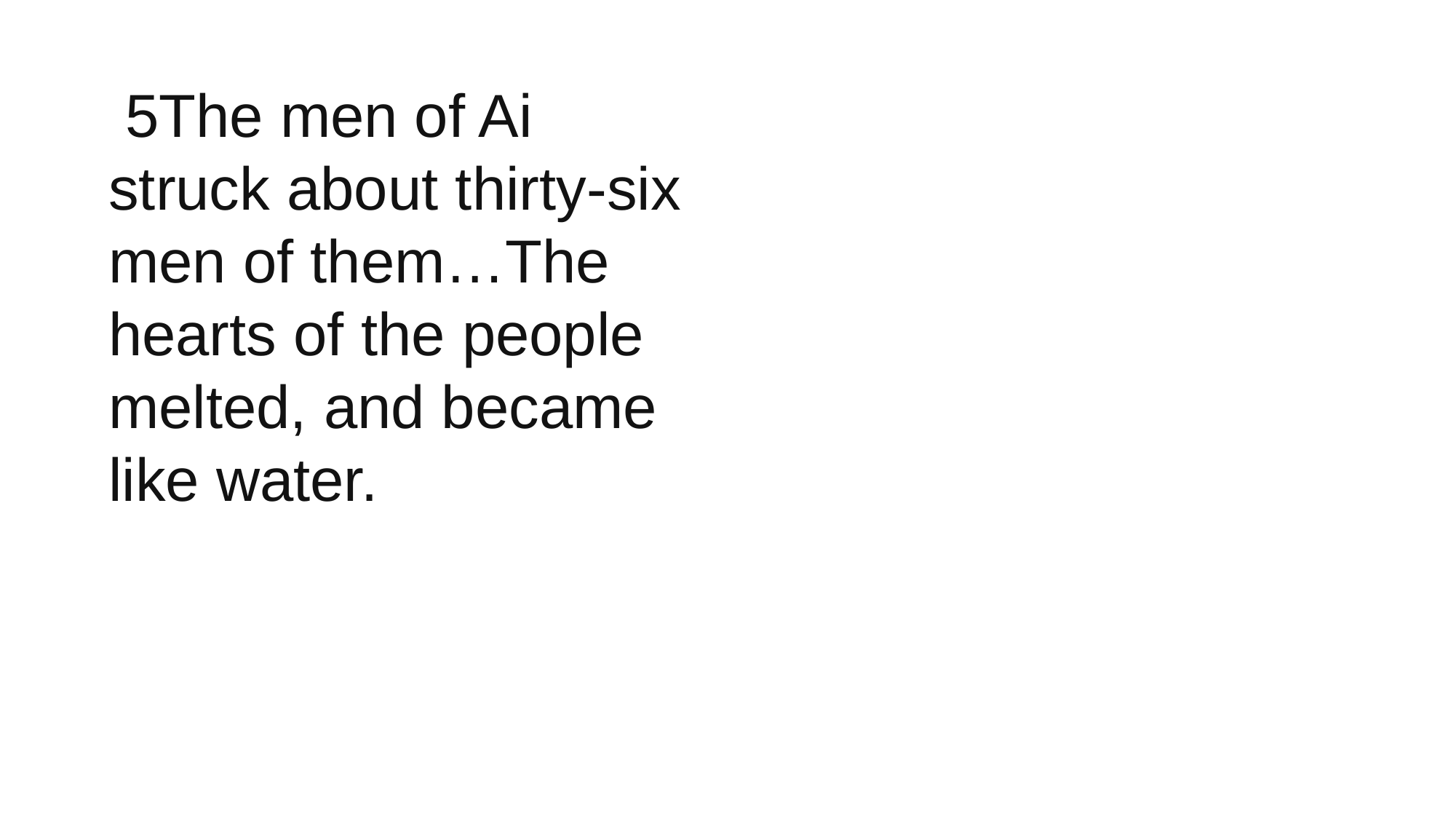

5The men of Ai struck about thirty-six men of them…The hearts of the people melted, and became like water.